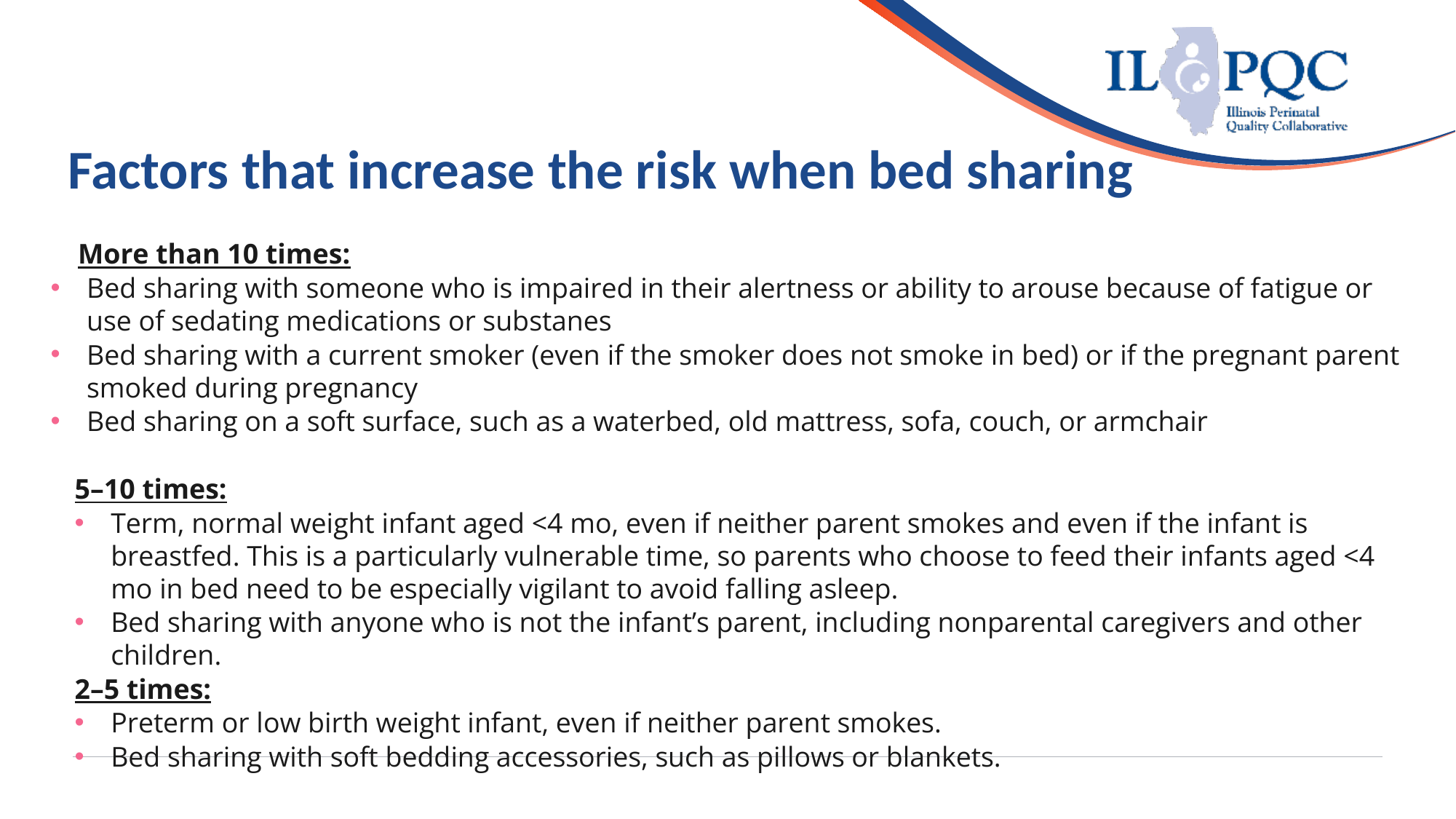

# Factors that increase the risk when bed sharing
 More than 10 times:
Bed sharing with someone who is impaired in their alertness or ability to arouse because of fatigue or use of sedating medications or substanes
Bed sharing with a current smoker (even if the smoker does not smoke in bed) or if the pregnant parent smoked during pregnancy
Bed sharing on a soft surface, such as a waterbed, old mattress, sofa, couch, or armchair

5–10 times:
Term, normal weight infant aged <4 mo, even if neither parent smokes and even if the infant is breastfed. This is a particularly vulnerable time, so parents who choose to feed their infants aged <4 mo in bed need to be especially vigilant to avoid falling asleep.
Bed sharing with anyone who is not the infant’s parent, including nonparental caregivers and other children.
2–5 times:
Preterm or low birth weight infant, even if neither parent smokes.
Bed sharing with soft bedding accessories, such as pillows or blankets.